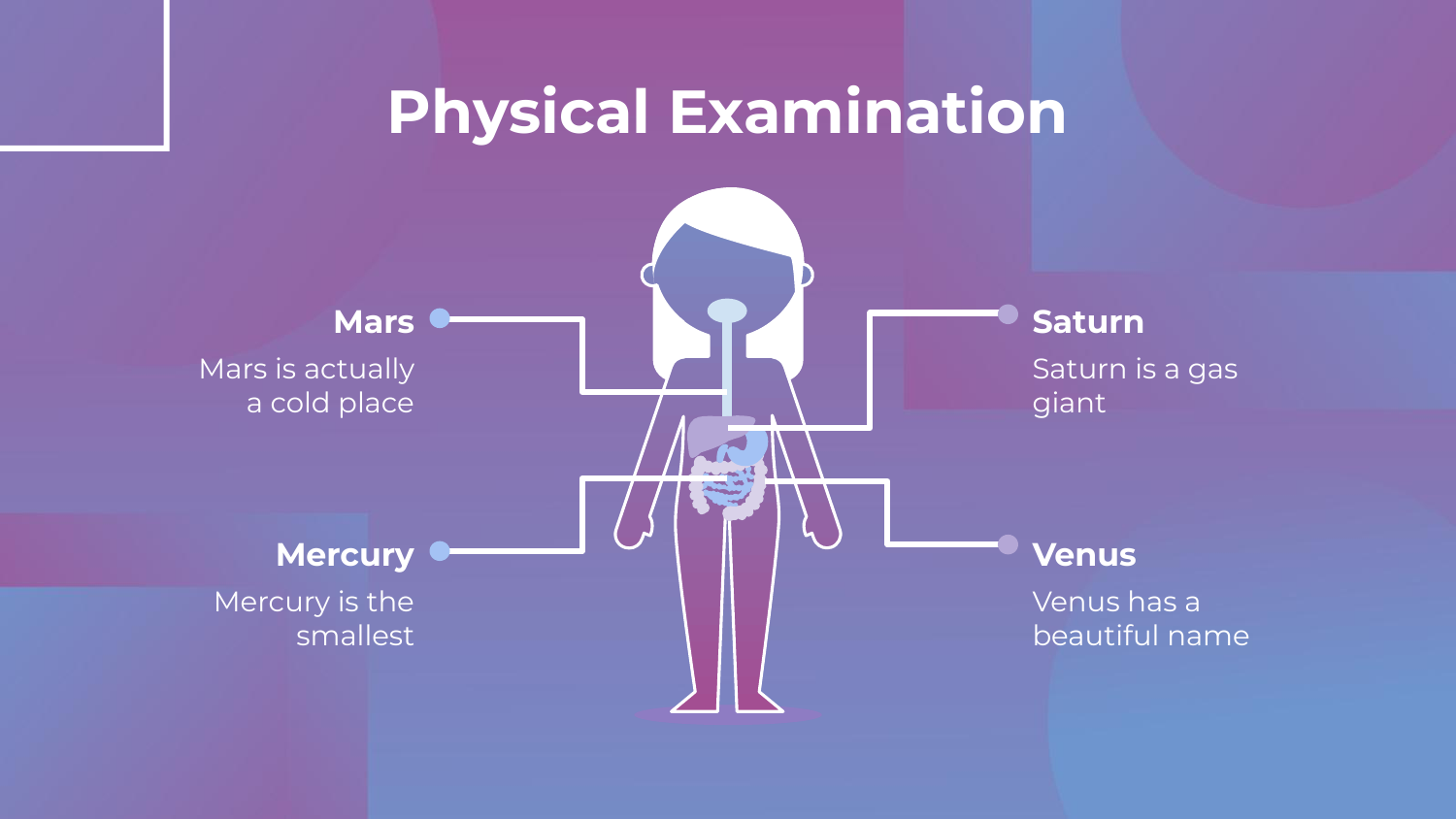

# Physical Examination

Saturn
Mars

Mars is actually a cold place
Saturn is a gas giant
Mercury
Venus

Venus has a beautiful name
Mercury is the smallest